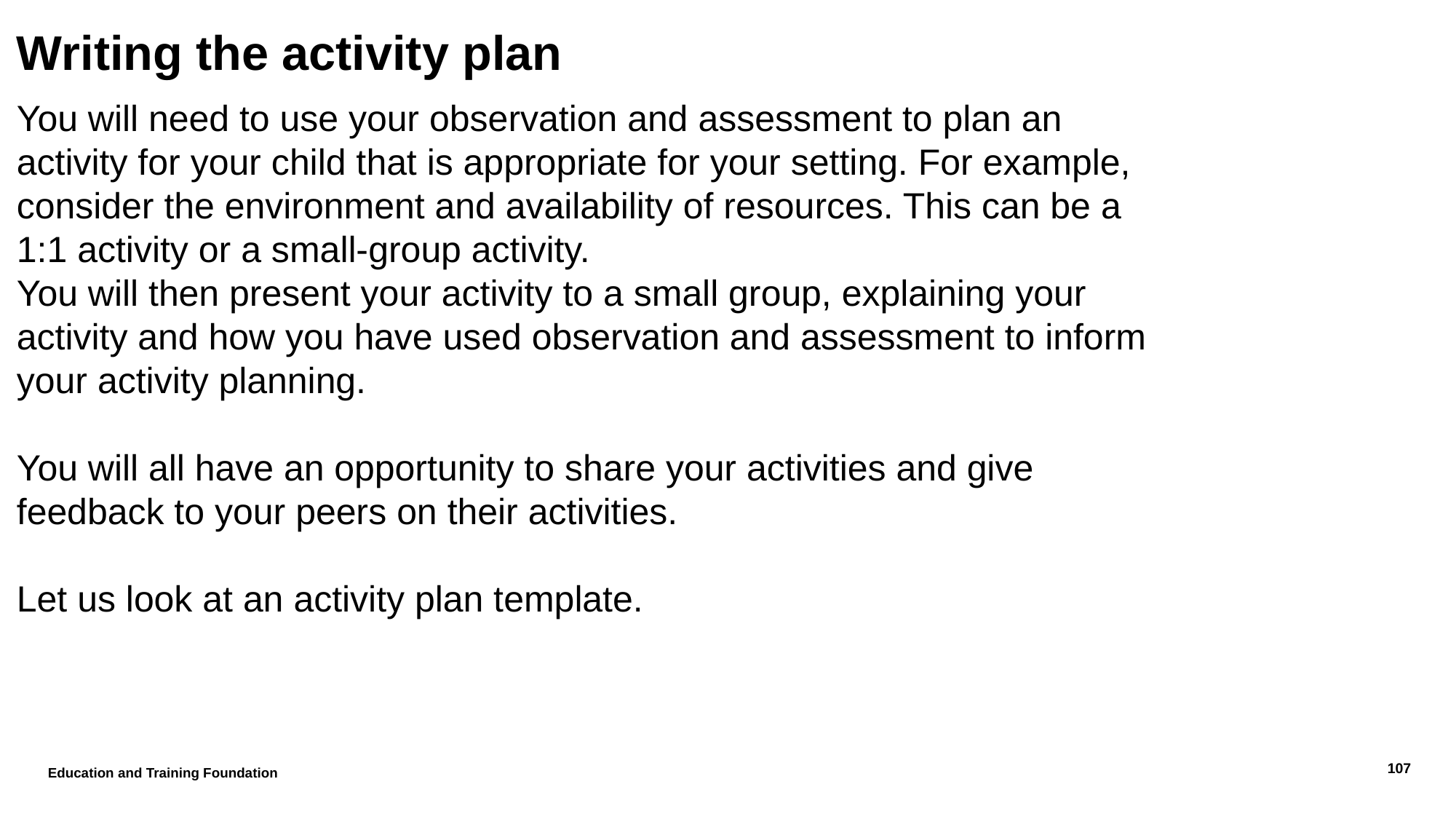

# Writing the activity plan
You will need to use your observation and assessment to plan an activity for your child that is appropriate for your setting. For example, consider the environment and availability of resources. This can be a 1:1 activity or a small-group activity.
You will then present your activity to a small group, explaining your activity and how you have used observation and assessment to inform your activity planning.

You will all have an opportunity to share your activities and give feedback to your peers on their activities.

Let us look at an activity plan template.
Education and Training Foundation
107